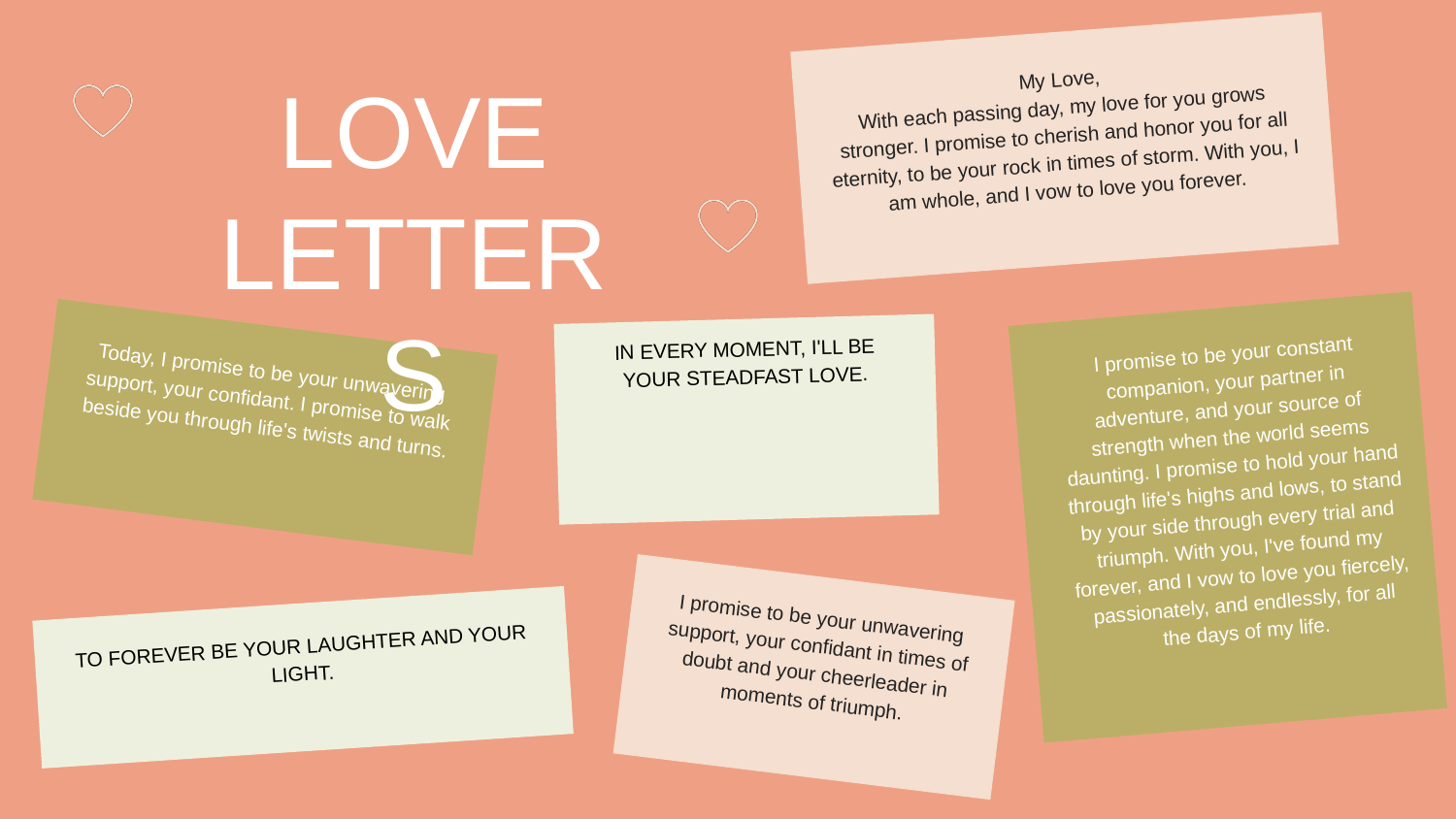

My Love,
With each passing day, my love for you grows stronger. I promise to cherish and honor you for all eternity, to be your rock in times of storm. With you, I am whole, and I vow to love you forever.
LOVE
LETTERS

IN EVERY MOMENT, I'LL BE YOUR STEADFAST LOVE.
I promise to be your constant companion, your partner in adventure, and your source of strength when the world seems daunting. I promise to hold your hand through life's highs and lows, to stand by your side through every trial and triumph. With you, I've found my forever, and I vow to love you fiercely, passionately, and endlessly, for all the days of my life.
Today, I promise to be your unwavering support, your confidant. I promise to walk beside you through life's twists and turns.

I promise to be your unwavering support, your confidant in times of doubt and your cheerleader in moments of triumph.
TO FOREVER BE YOUR LAUGHTER AND YOUR LIGHT.